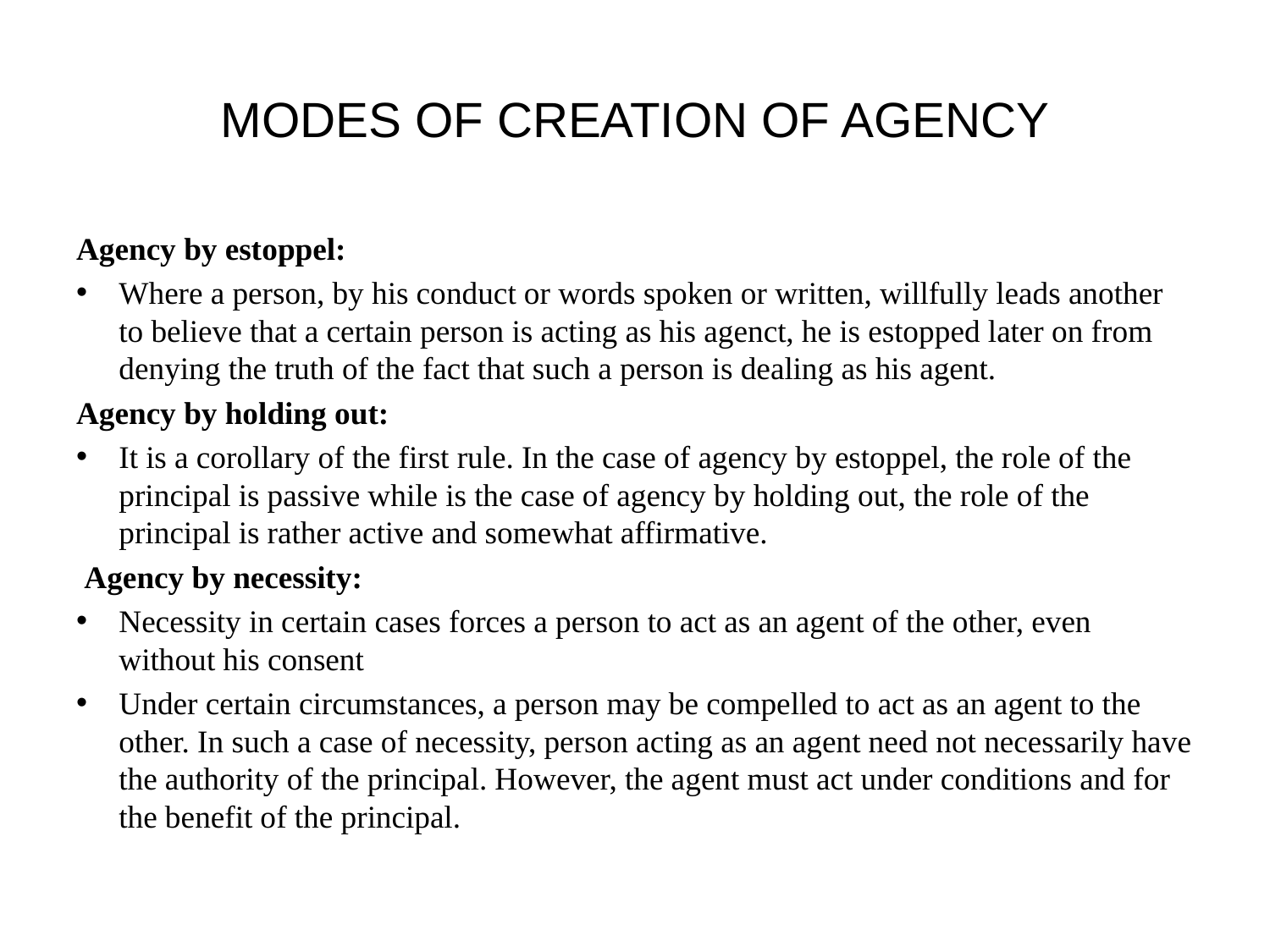

# MODES OF CREATION OF AGENCY
Agency by estoppel:
Where a person, by his conduct or words spoken or written, willfully leads another to believe that a certain person is acting as his agenct, he is estopped later on from denying the truth of the fact that such a person is dealing as his agent.
Agency by holding out:
It is a corollary of the first rule. In the case of agency by estoppel, the role of the principal is passive while is the case of agency by holding out, the role of the principal is rather active and somewhat affirmative.
 Agency by necessity:
Necessity in certain cases forces a person to act as an agent of the other, even without his consent
Under certain circumstances, a person may be compelled to act as an agent to the other. In such a case of necessity, person acting as an agent need not necessarily have the authority of the principal. However, the agent must act under conditions and for the benefit of the principal.